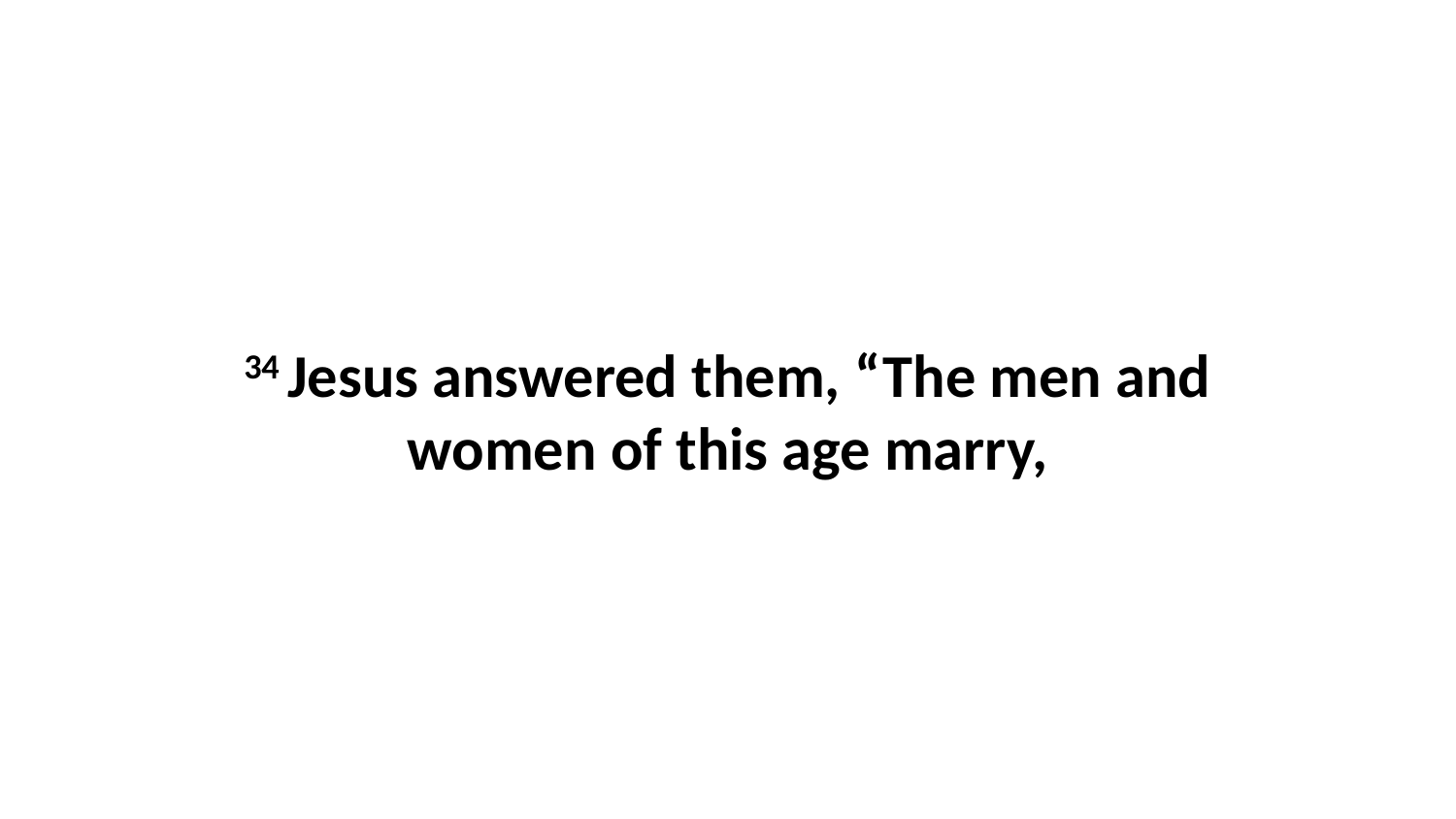

34 Jesus answered them, “The men and women of this age marry,